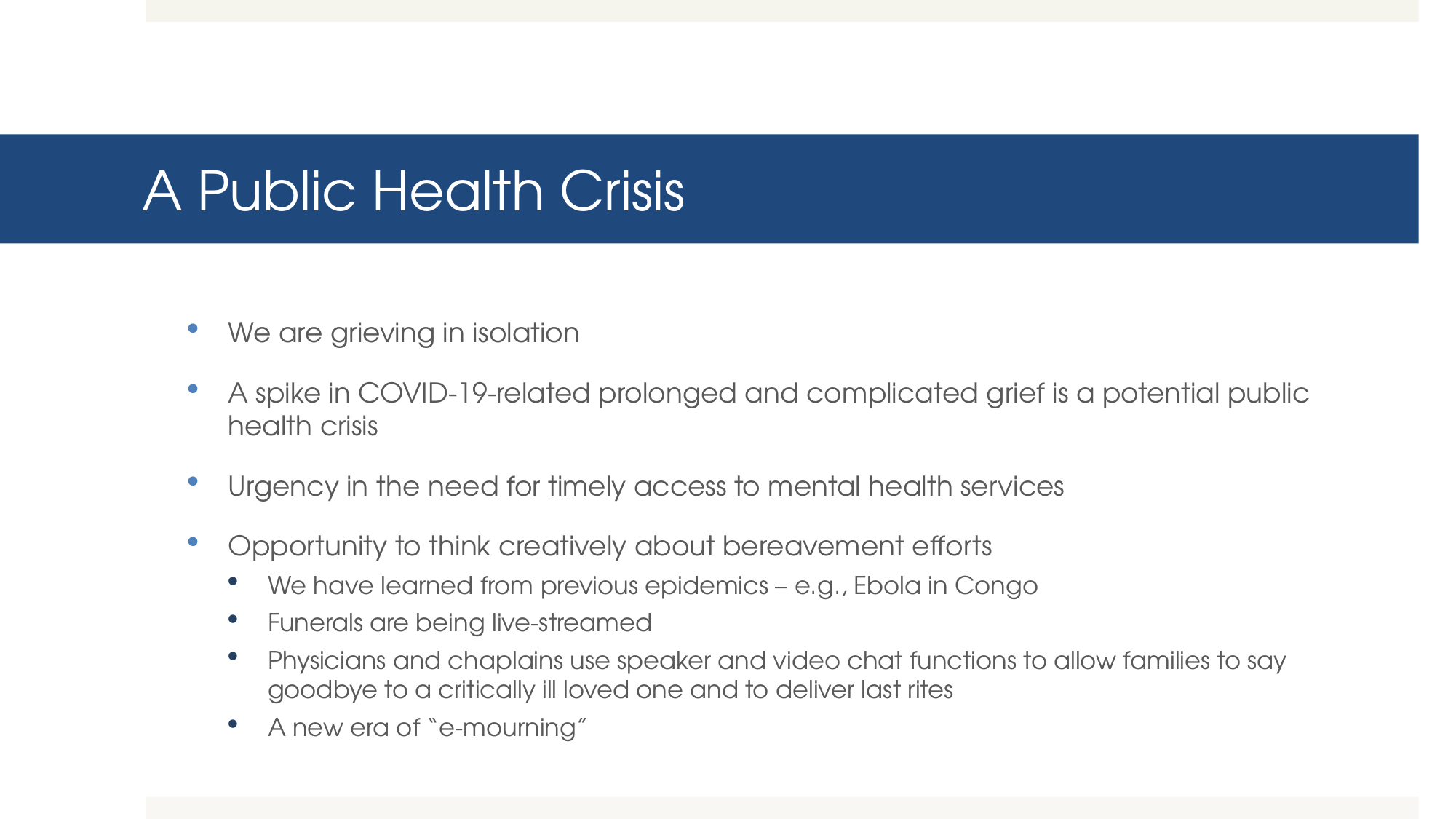

# A Public Health Crisis
We are grieving in isolation
A spike in COVID-19-related prolonged and complicated grief is a potential public health crisis
Urgency in the need for timely access to mental health services
Opportunity to think creatively about bereavement efforts
We have learned from previous epidemics – e.g., Ebola in Congo
Funerals are being live-streamed
Physicians and chaplains use speaker and video chat functions to allow families to say goodbye to a critically ill loved one and to deliver last rites
A new era of “e-mourning”